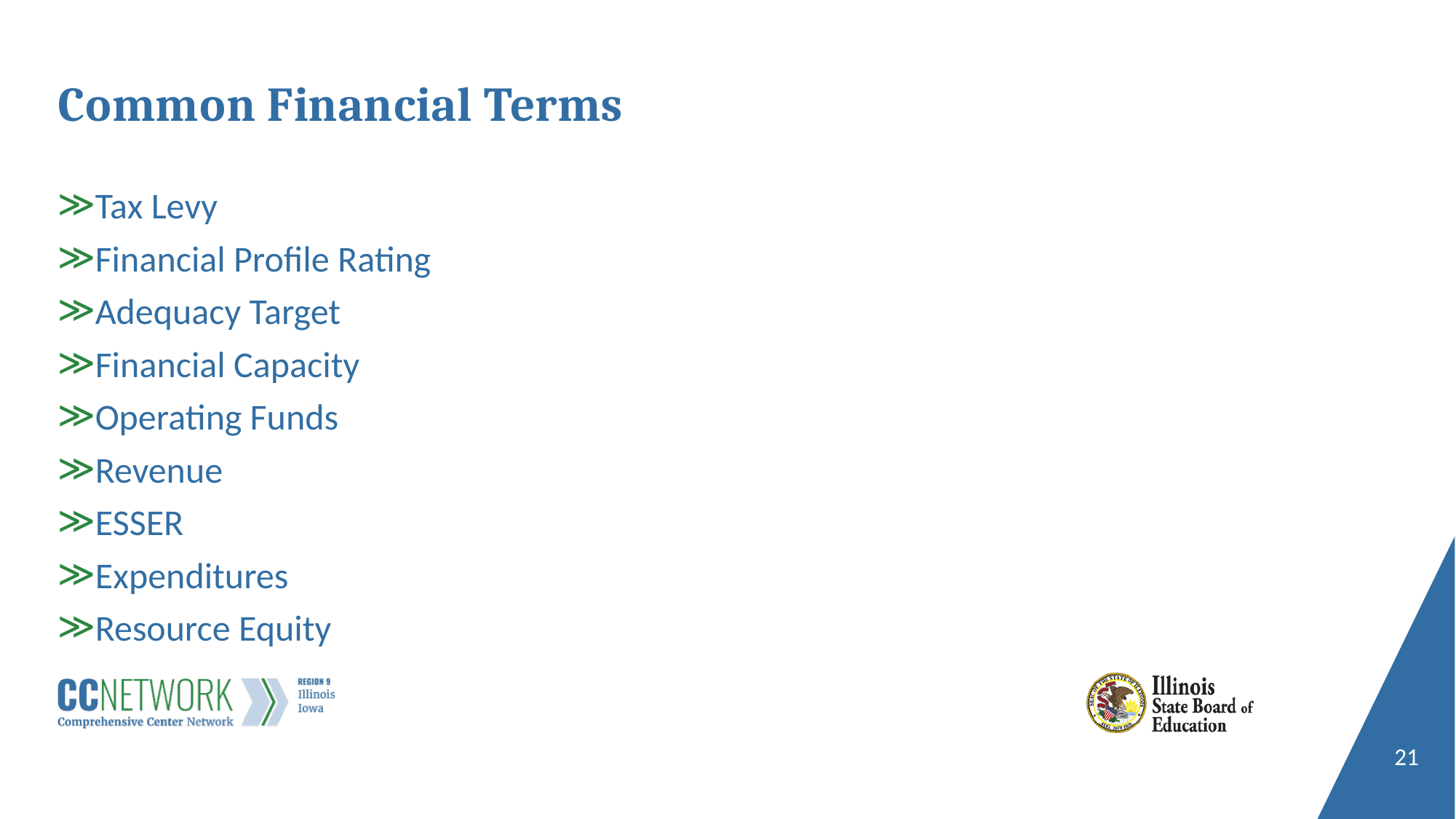

# Common Financial Terms
Tax Levy
Financial Profile Rating
Adequacy Target
Financial Capacity
Operating Funds
Revenue
ESSER
Expenditures
Resource Equity
21